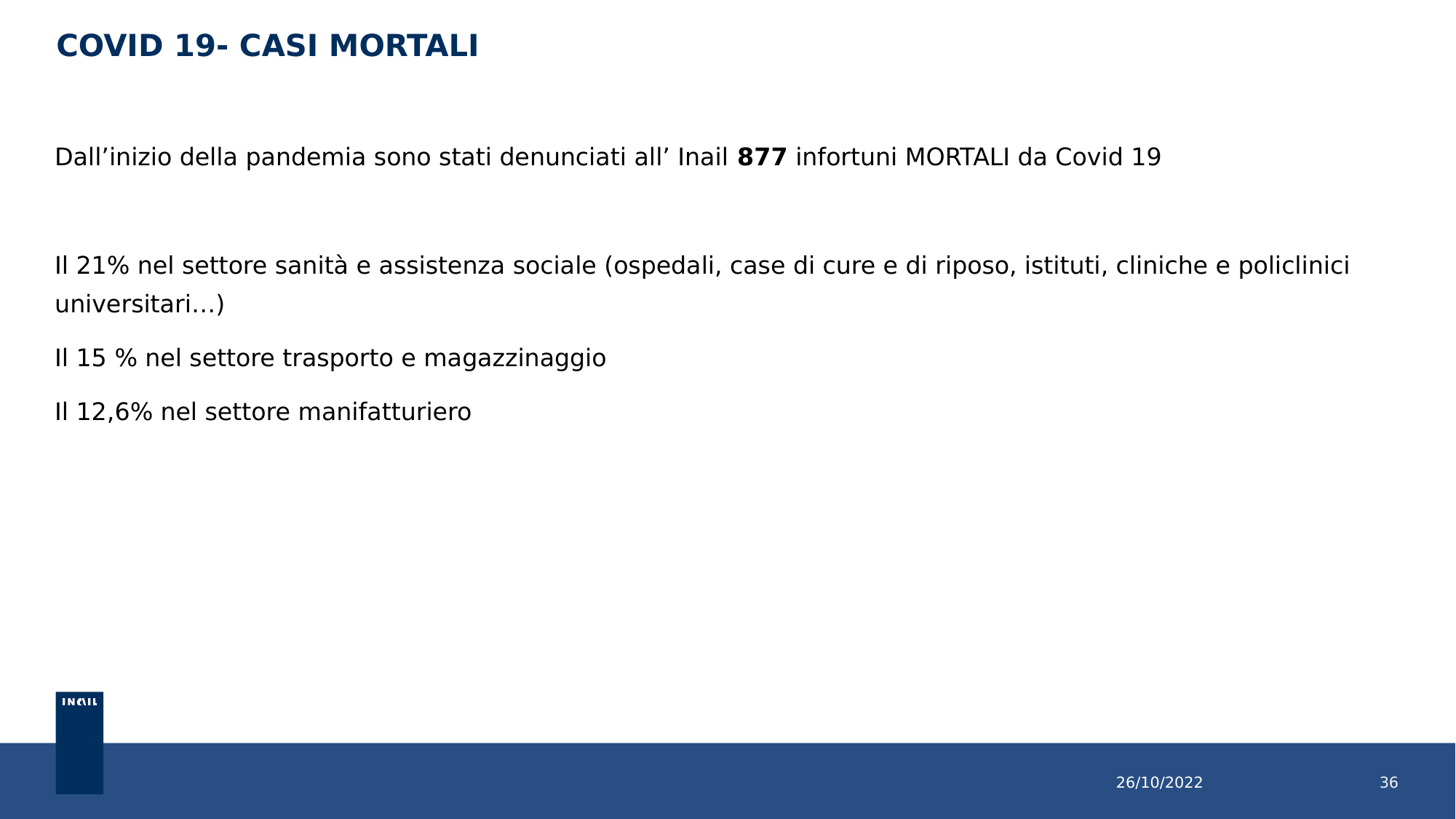

# COVID 19- CASI MORTALI
Dall’inizio della pandemia sono stati denunciati all’ Inail 877 infortuni MORTALI da Covid 19

Il 21% nel settore sanità e assistenza sociale (ospedali, case di cure e di riposo, istituti, cliniche e policlinici universitari…)
Il 15 % nel settore trasporto e magazzinaggio
Il 12,6% nel settore manifatturiero

26/10/2022
36